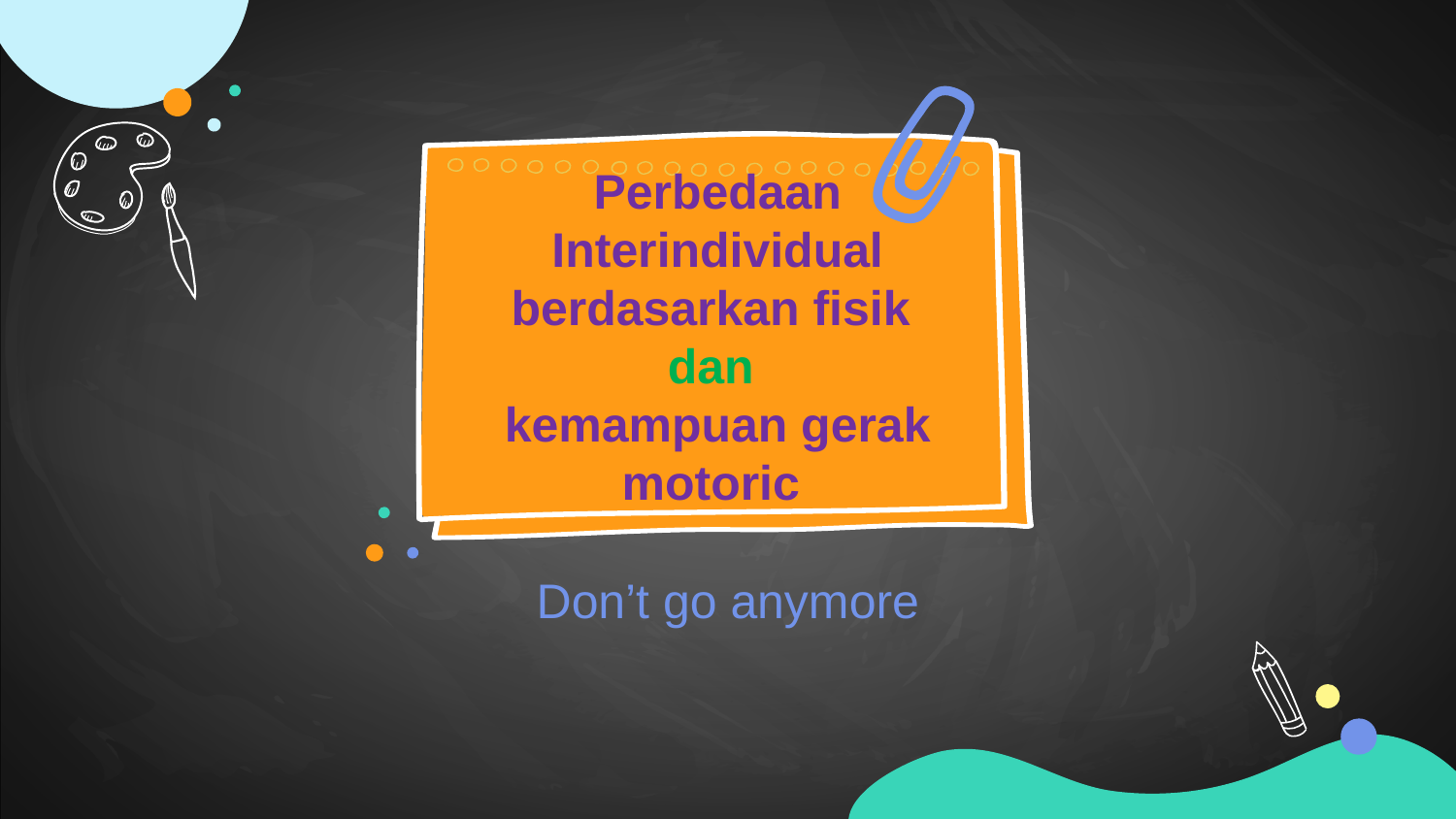

# Perbedaan Interindividual berdasarkan fisik dan kemampuan gerak motoric

Don’t go anymore